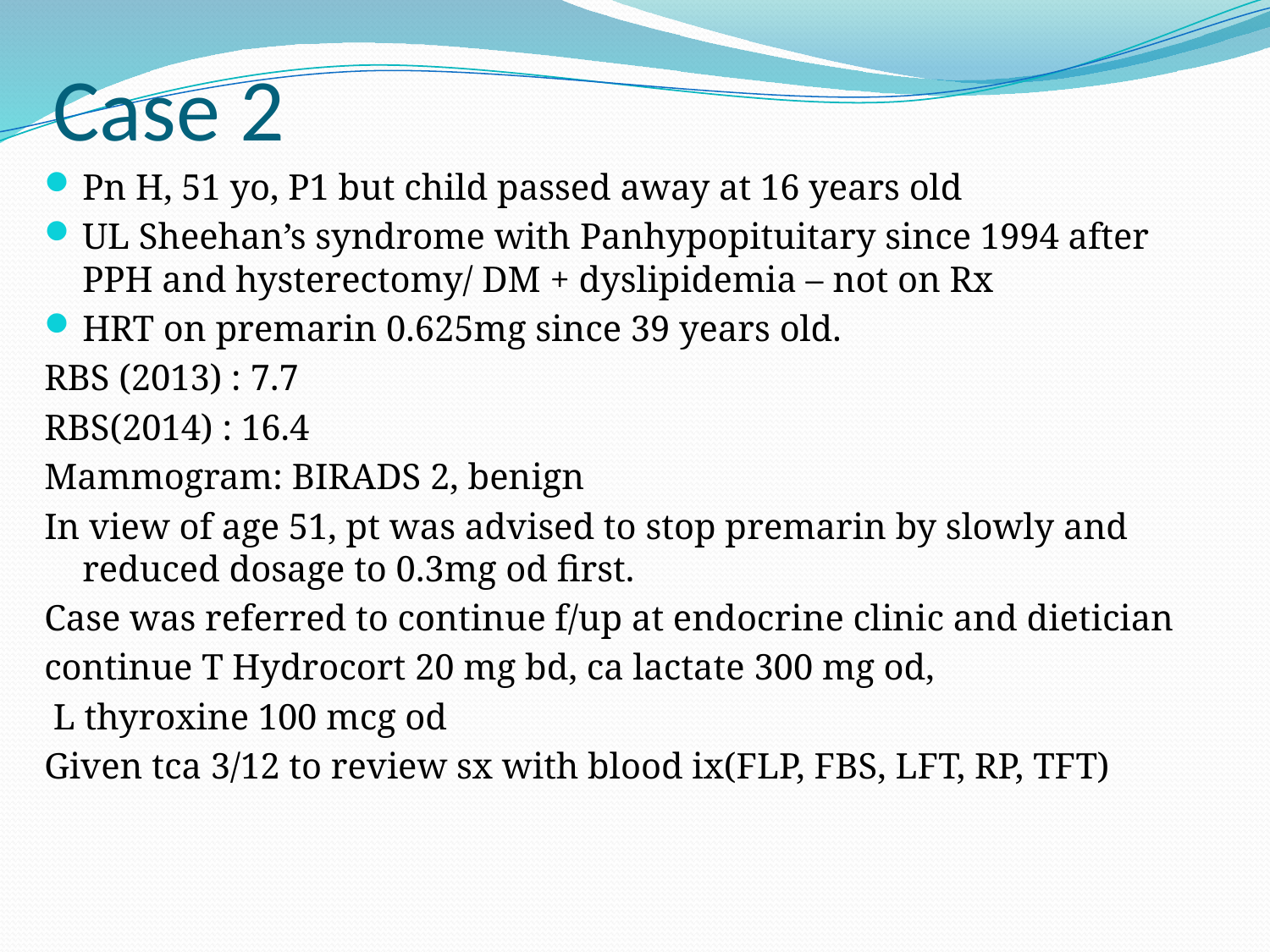

# Case 2
Pn H, 51 yo, P1 but child passed away at 16 years old
UL Sheehan’s syndrome with Panhypopituitary since 1994 after PPH and hysterectomy/ DM + dyslipidemia – not on Rx
HRT on premarin 0.625mg since 39 years old.
RBS (2013) : 7.7
RBS(2014) : 16.4
Mammogram: BIRADS 2, benign
In view of age 51, pt was advised to stop premarin by slowly and reduced dosage to 0.3mg od first.
Case was referred to continue f/up at endocrine clinic and dietician
continue T Hydrocort 20 mg bd, ca lactate 300 mg od,
 L thyroxine 100 mcg od
Given tca 3/12 to review sx with blood ix(FLP, FBS, LFT, RP, TFT)